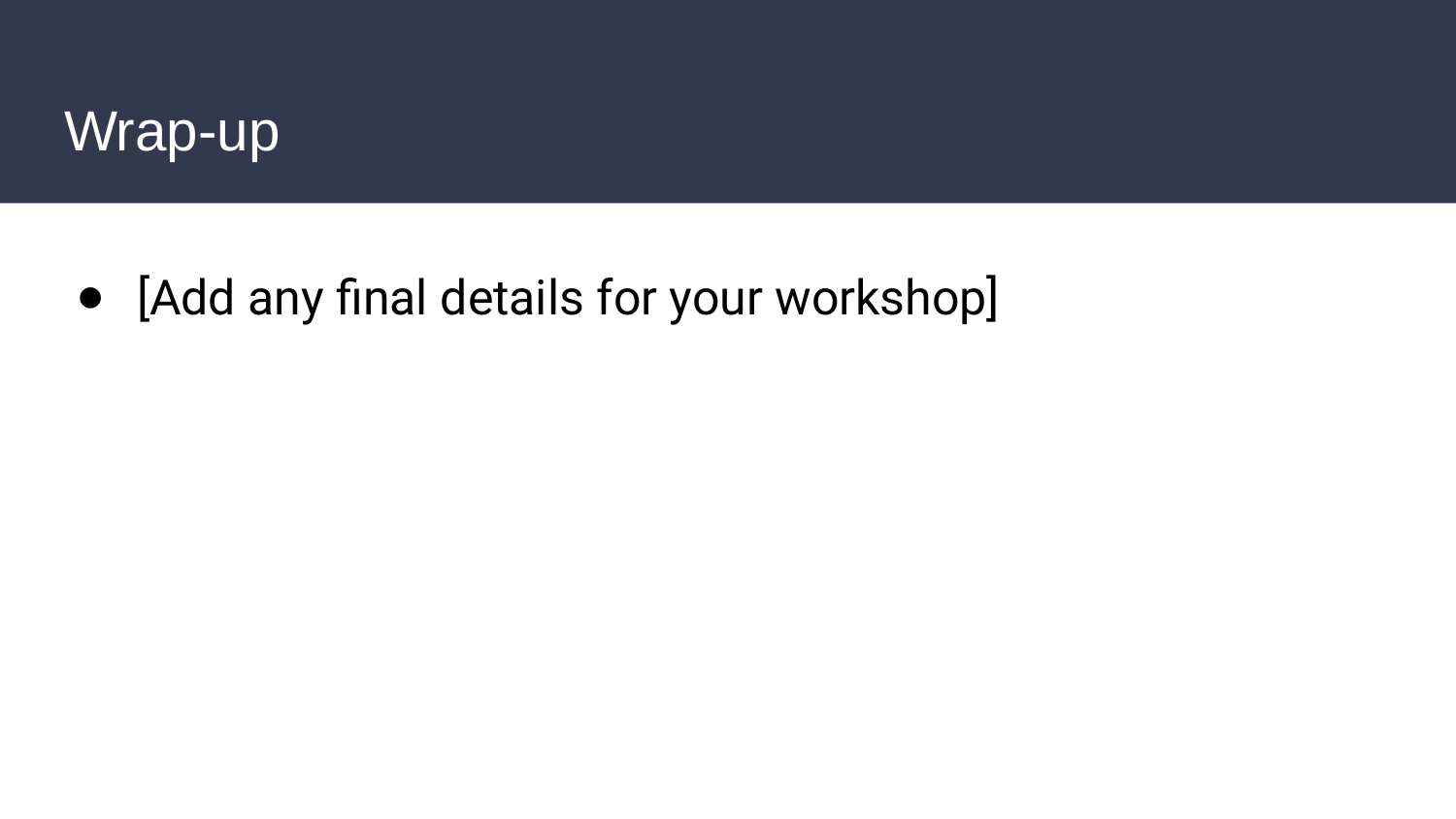

# Wrap-up
[Add any final details for your workshop]